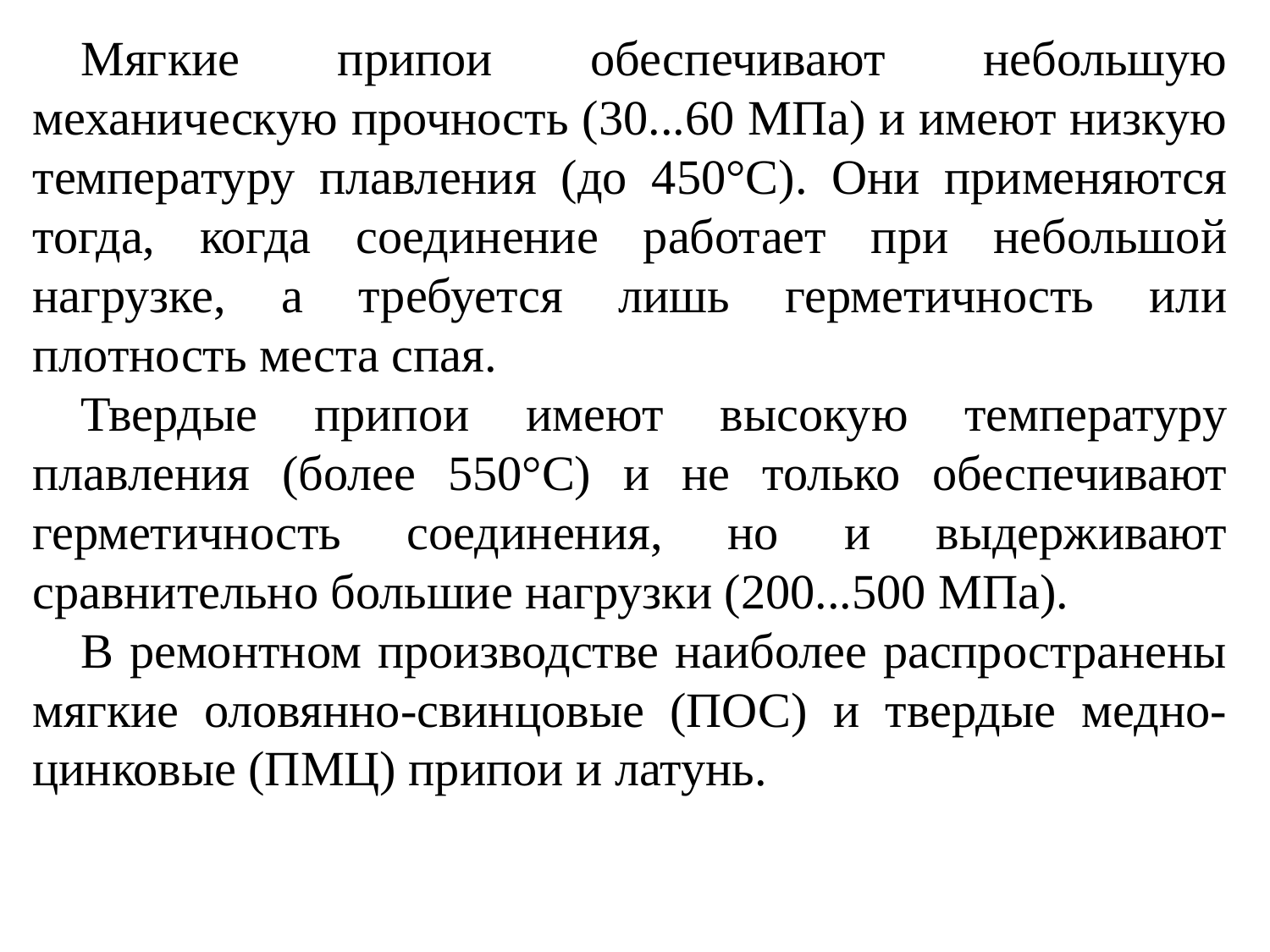

Мягкие припои обеспечивают небольшую механическую прочность (30...60 МПа) и имеют низкую температуру плавления (до 450°С). Они применяются тогда, когда соединение работает при небольшой нагрузке, а требуется лишь герметичность или плотность места спая.
Твердые припои имеют высокую температуру плавления (более 550°С) и не только обеспечивают герметичность соединения, но и выдерживают сравнительно большие нагрузки (200...500 МПа).
В ремонтном производстве наиболее распространены мягкие оловянно-свинцовые (ПОС) и твердые медно-цинковые (ПМЦ) припои и латунь.